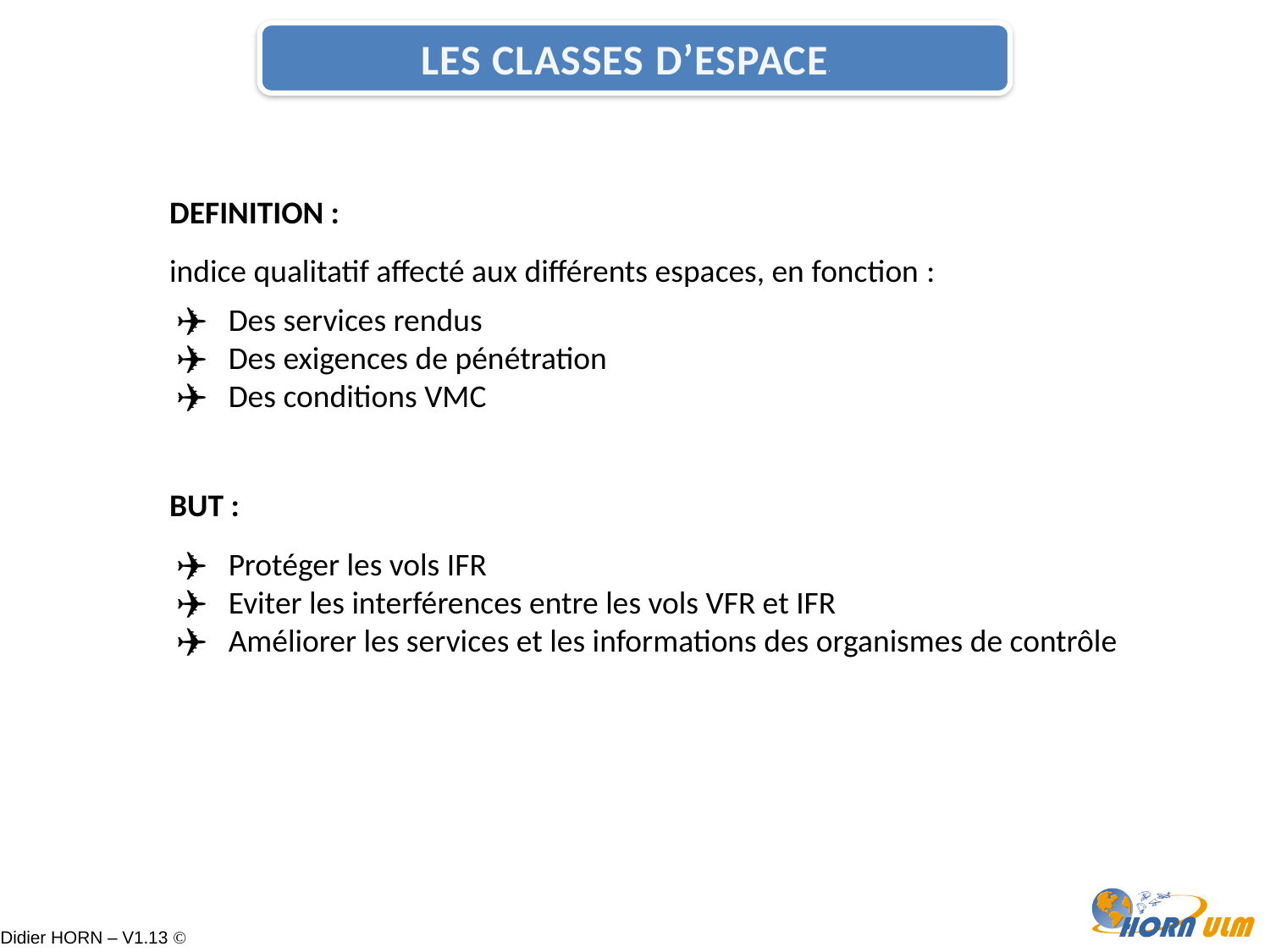

LES CLASSES D’ESPACES
DEFINITION :
indice qualitatif affecté aux différents espaces, en fonction :
 ✈   Des services rendus
 ✈   Des exigences de pénétration
 ✈   Des conditions VMC
But :
 ✈   Protéger les vols IFR
 ✈   Eviter les interférences entre les vols VFR et IFR
 ✈   Améliorer les services et les informations des organismes de contrôle